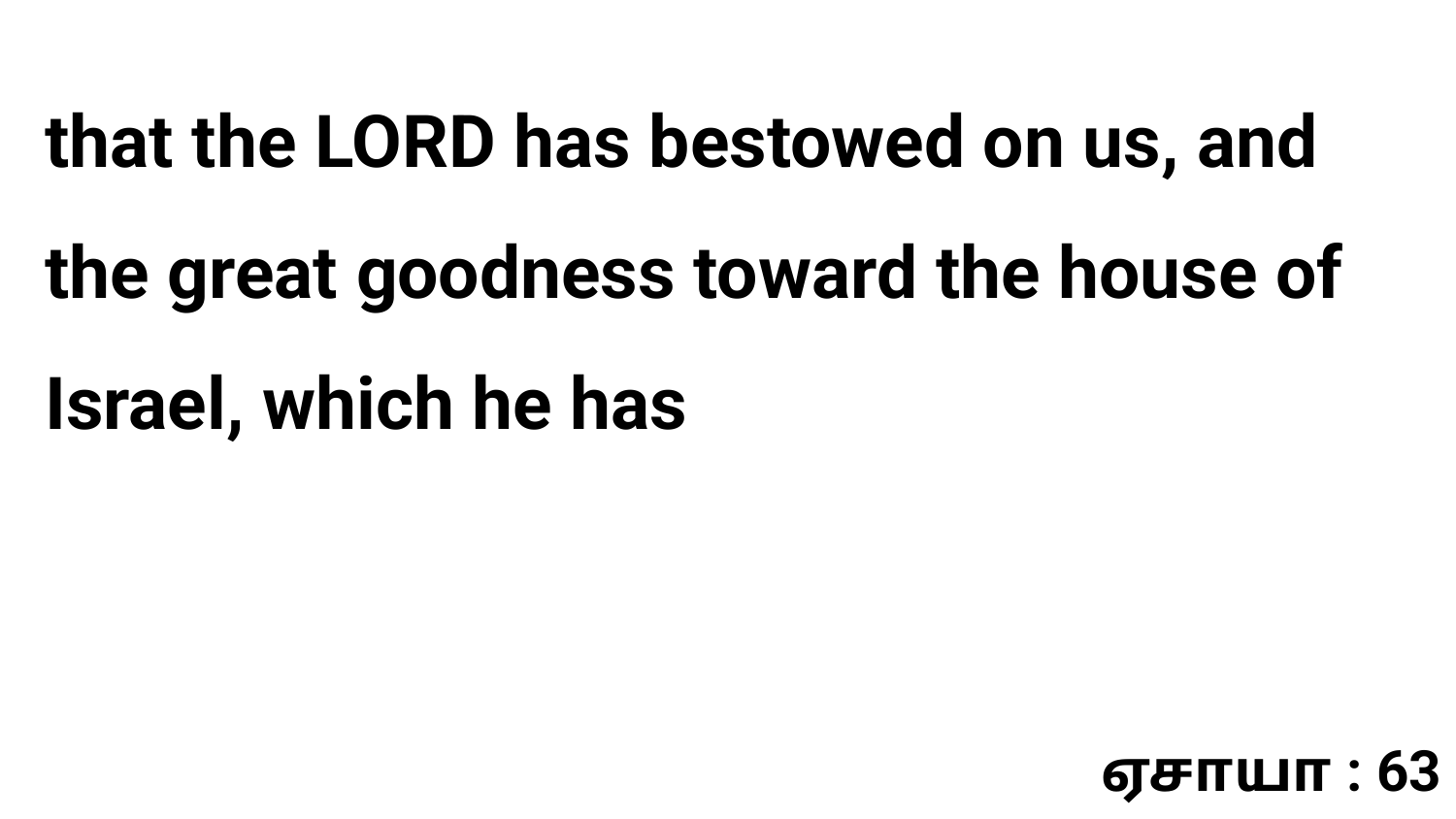

that the LORD has bestowed on us, and the great goodness toward the house of Israel, which he has
ஏசாயா : 63